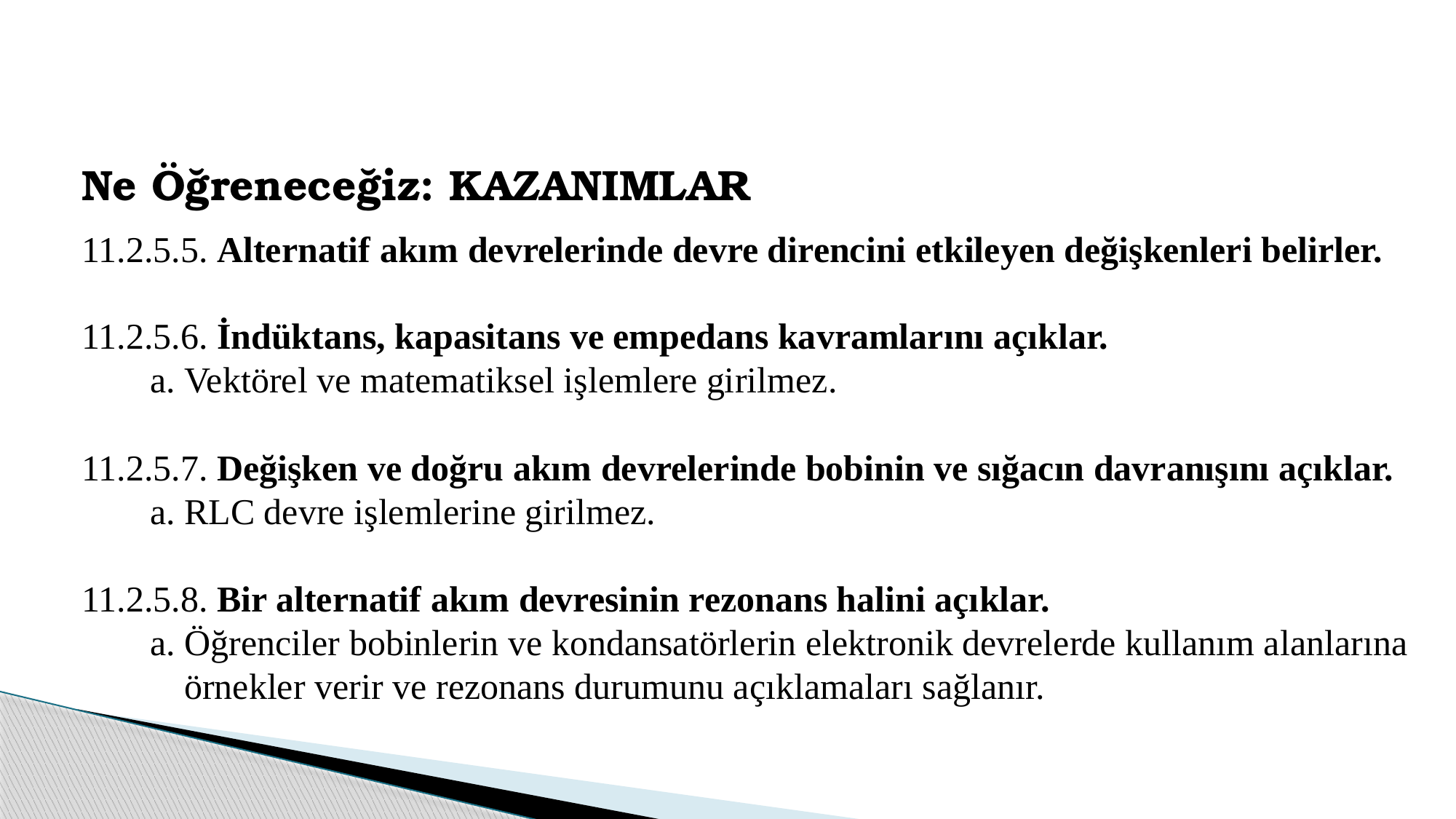

Ne Öğreneceğiz: KAZANIMLAR
11.2.5.5. Alternatif akım devrelerinde devre direncini etkileyen değişkenleri belirler.

11.2.5.6. İndüktans, kapasitans ve empedans kavramlarını açıklar.
a. Vektörel ve matematiksel işlemlere girilmez.

11.2.5.7. Değişken ve doğru akım devrelerinde bobinin ve sığacın davranışını açıklar.
a. RLC devre işlemlerine girilmez.

11.2.5.8. Bir alternatif akım devresinin rezonans halini açıklar.
a. Öğrenciler bobinlerin ve kondansatörlerin elektronik devrelerde kullanım alanlarına örnekler verir ve rezonans durumunu açıklamaları sağlanır.